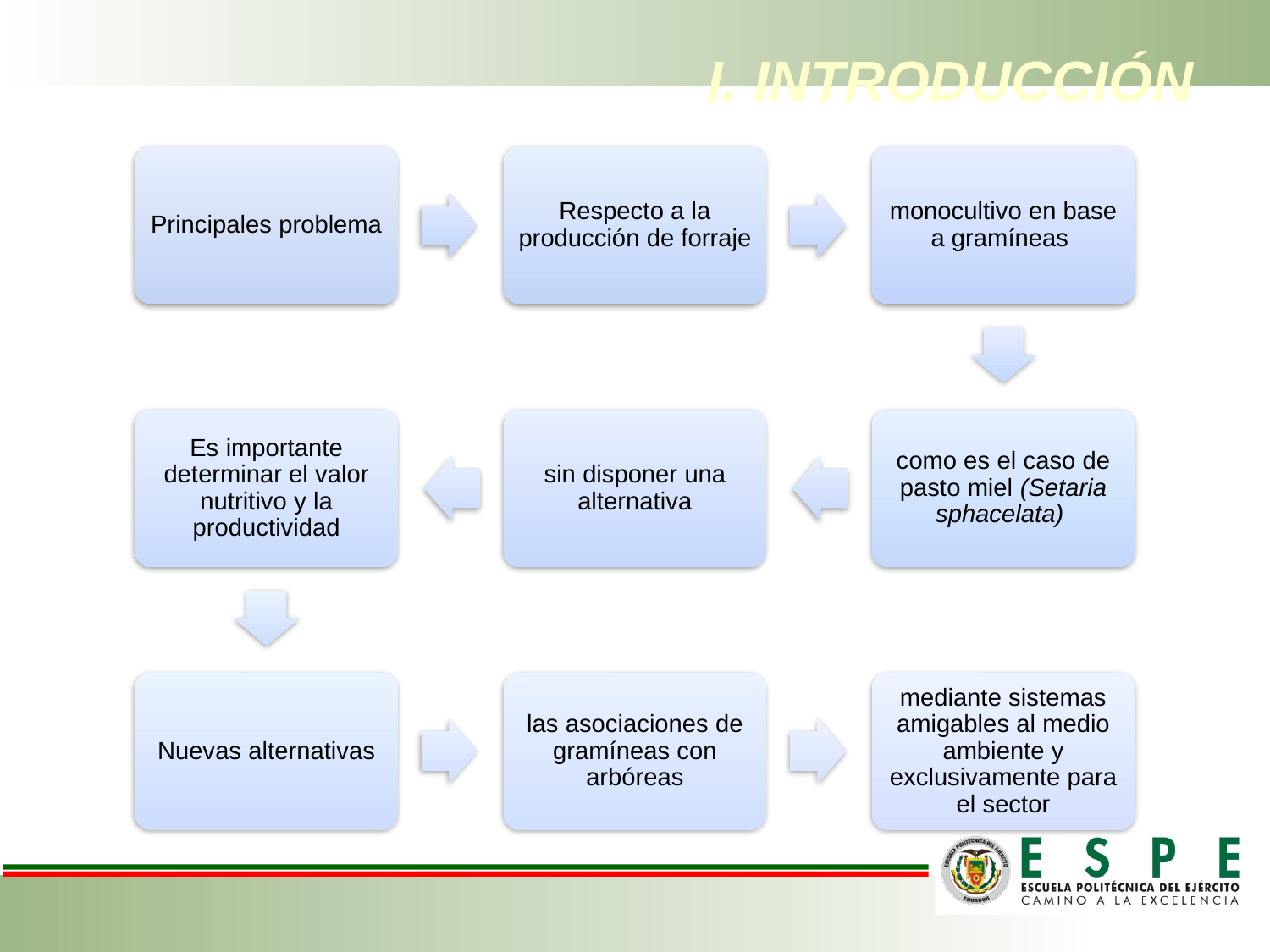

# I. INTRODUCCIÓN
Principales problema

Respecto a la producción de forraje

monocultivo en base a gramíneas

como es el caso de pasto miel (Setaria sphacelata)

sin disponer una alternativa

Es importante determinar el valor nutritivo y la productividad

Nuevas alternativas

las asociaciones de gramíneas con arbóreas

mediante sistemas amigables al medio ambiente y exclusivamente para el sector